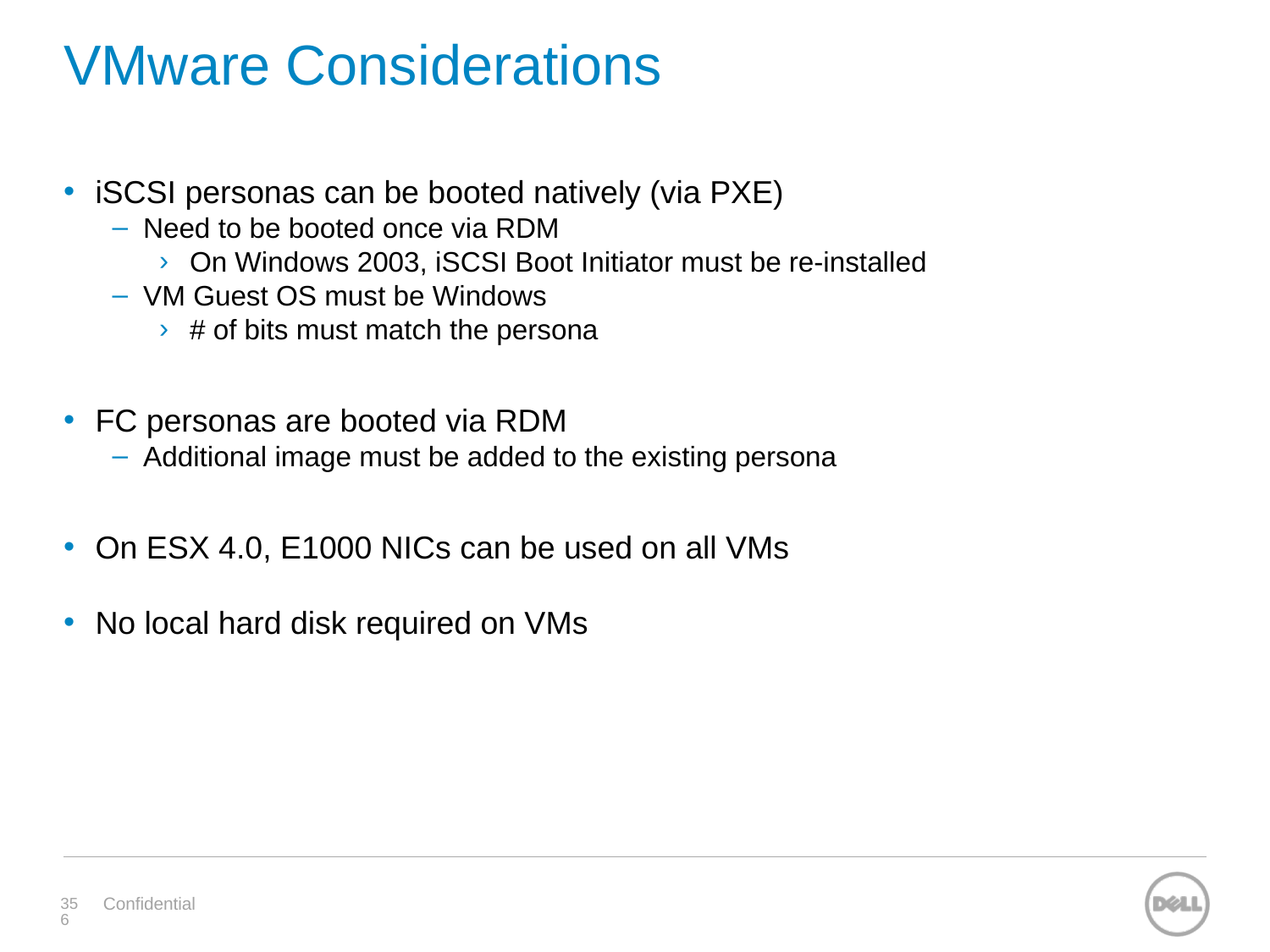

# VMware Considerations
iSCSI personas can be booted natively (via PXE)
Need to be booted once via RDM
On Windows 2003, iSCSI Boot Initiator must be re-installed
VM Guest OS must be Windows
# of bits must match the persona

FC personas are booted via RDM
Additional image must be added to the existing persona

On ESX 4.0, E1000 NICs can be used on all VMs

No local hard disk required on VMs

Confidential
356